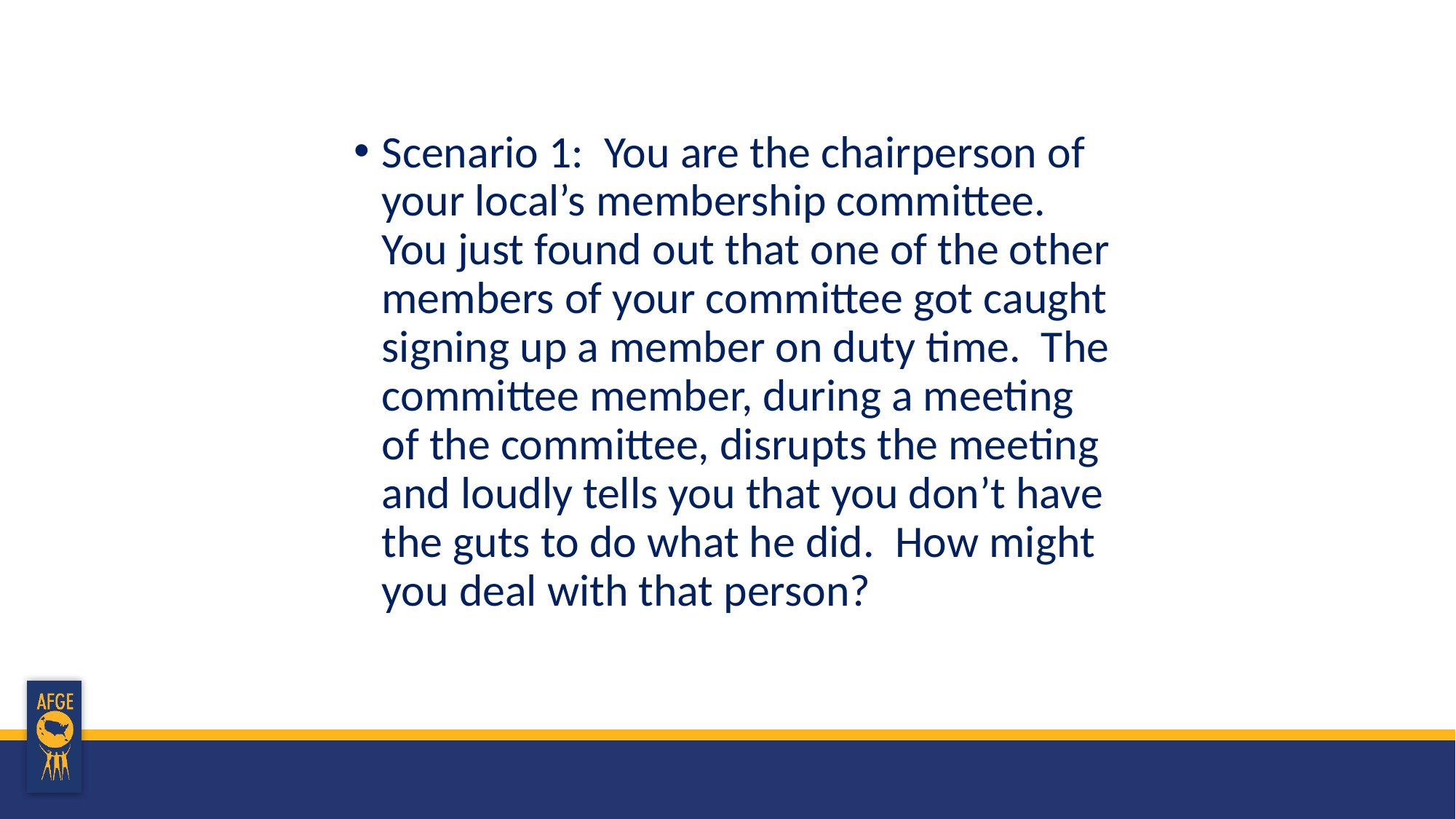

Scenario 1:  You are the chairperson of your local’s membership committee.  You just found out that one of the other members of your committee got caught signing up a member on duty time.  The committee member, during a meeting of the committee, disrupts the meeting and loudly tells you that you don’t have the guts to do what he did.  How might you deal with that person?